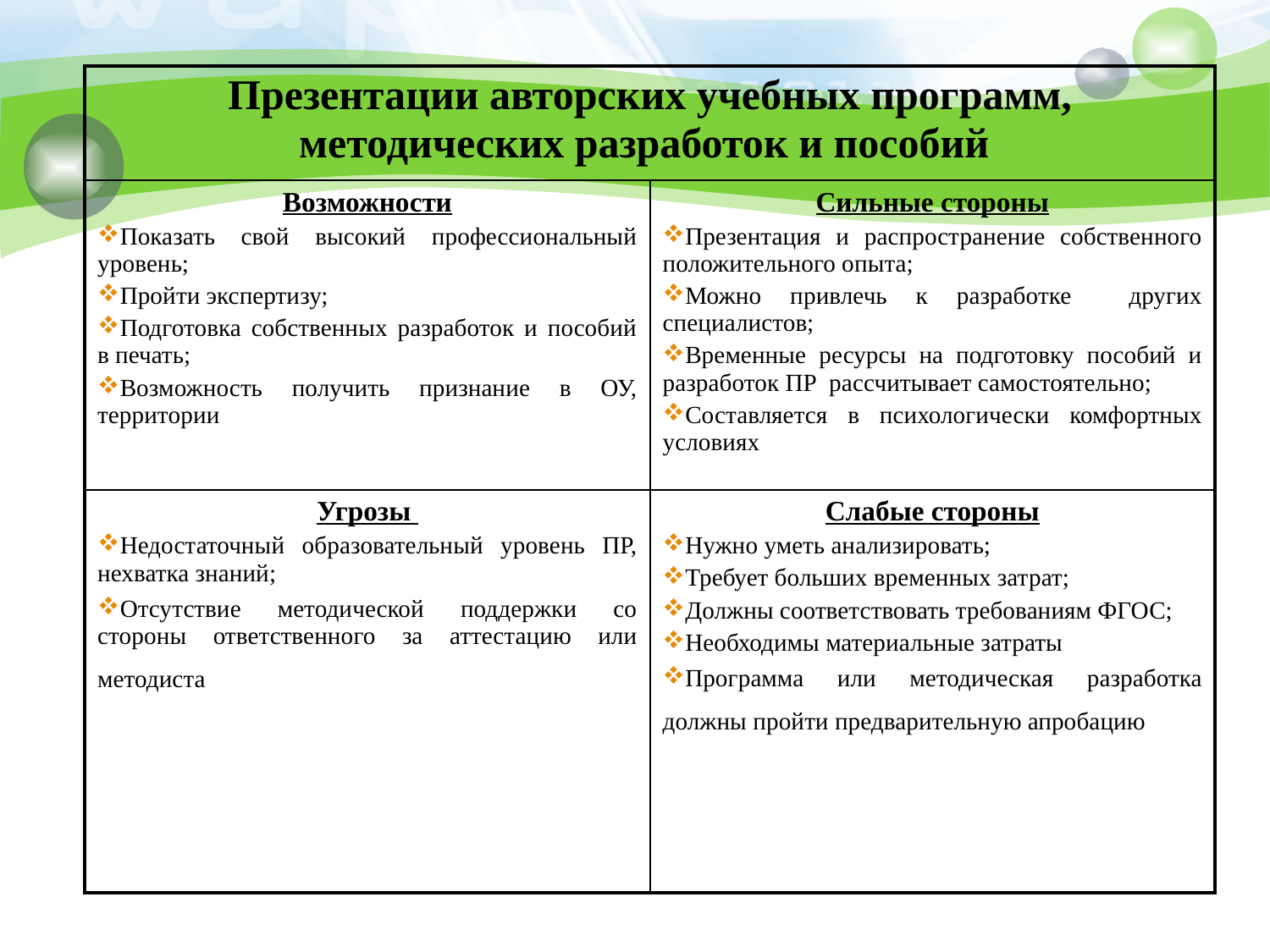

| Презентации авторских учебных программ, методических разработок и пособий |  |
| --- | --- |
| Возможности Показать свой высокий профессиональный уровень; Пройти экспертизу; Подготовка собственных разработок и пособий в печать; Возможность получить признание в ОУ, территории | Сильные стороны Презентация и распространение собственного положительного опыта; Можно привлечь к разработке других специалистов; Временные ресурсы на подготовку пособий и разработок ПР рассчитывает самостоятельно; Составляется в психологически комфортных условиях |
| Угрозы Недостаточный образовательный уровень ПР, нехватка знаний; Отсутствие методической поддержки со стороны ответственного за аттестацию или методиста | Слабые стороны Нужно уметь анализировать; Требует больших временных затрат; Должны соответствовать требованиям ФГОС; Необходимы материальные затраты Программа или методическая разработка должны пройти предварительную апробацию |